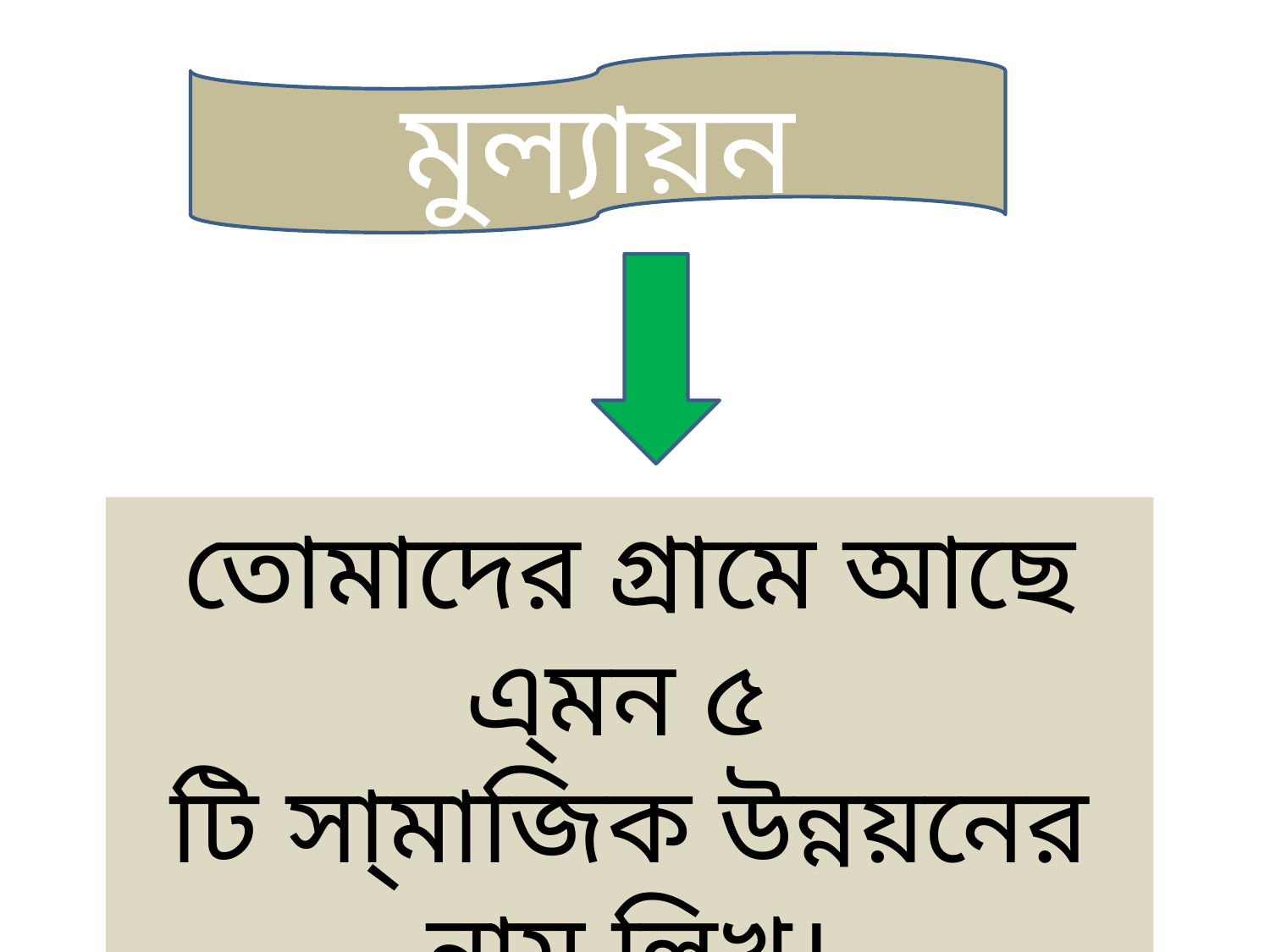

মুল্যায়ন

তোমাদের গ্রামে আছে এ্মন ৫
টি সা্মাজিক উন্নয়নের নাম লিখ।